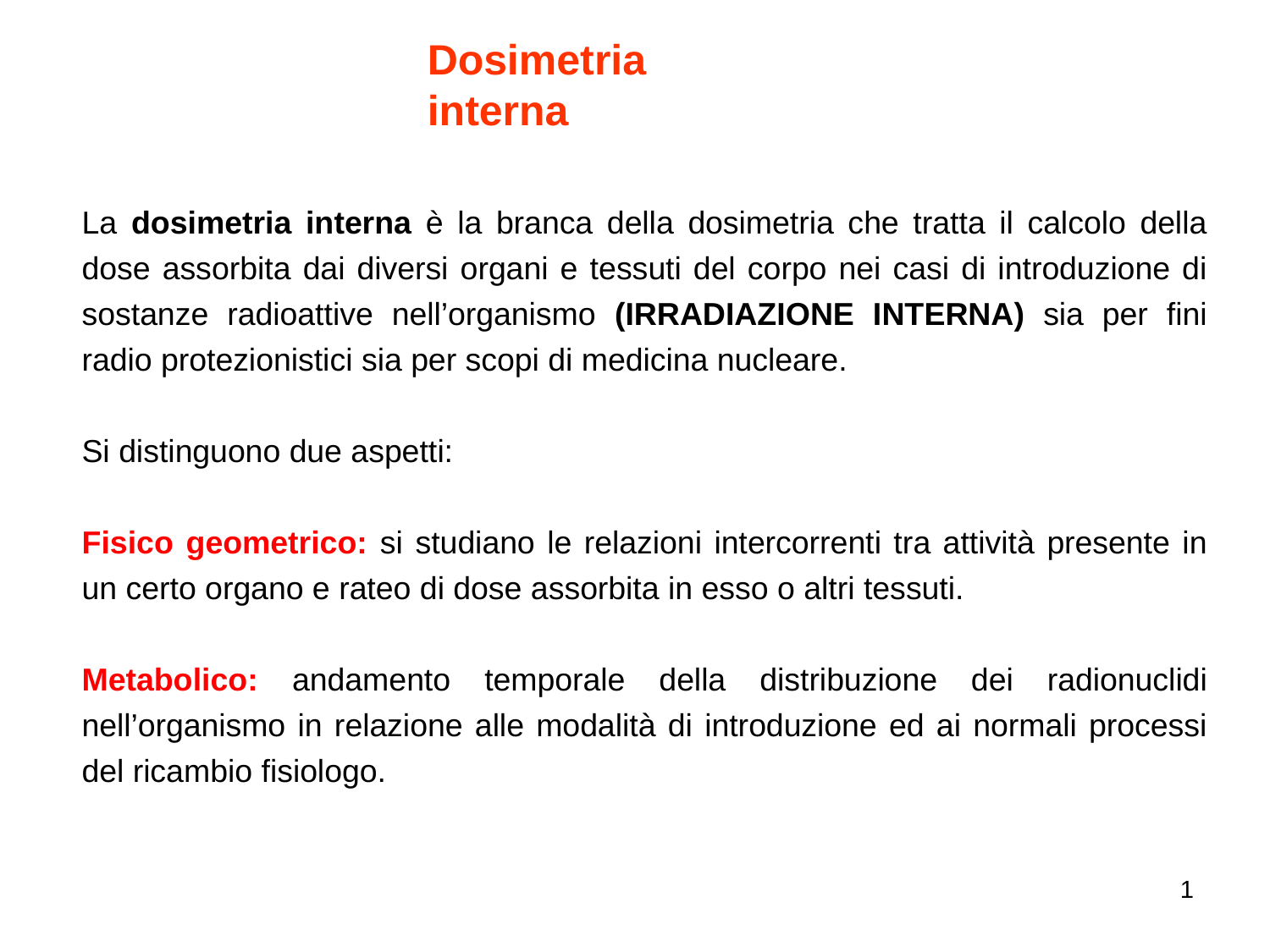

Dosimetria interna
La dosimetria interna è la branca della dosimetria che tratta il calcolo della dose assorbita dai diversi organi e tessuti del corpo nei casi di introduzione di sostanze radioattive nell’organismo (IRRADIAZIONE INTERNA) sia per fini radio protezionistici sia per scopi di medicina nucleare.

Si distinguono due aspetti:

Fisico geometrico: si studiano le relazioni intercorrenti tra attività presente in un certo organo e rateo di dose assorbita in esso o altri tessuti.

Metabolico: andamento temporale della distribuzione dei radionuclidi nell’organismo in relazione alle modalità di introduzione ed ai normali processi del ricambio fisiologo.

1